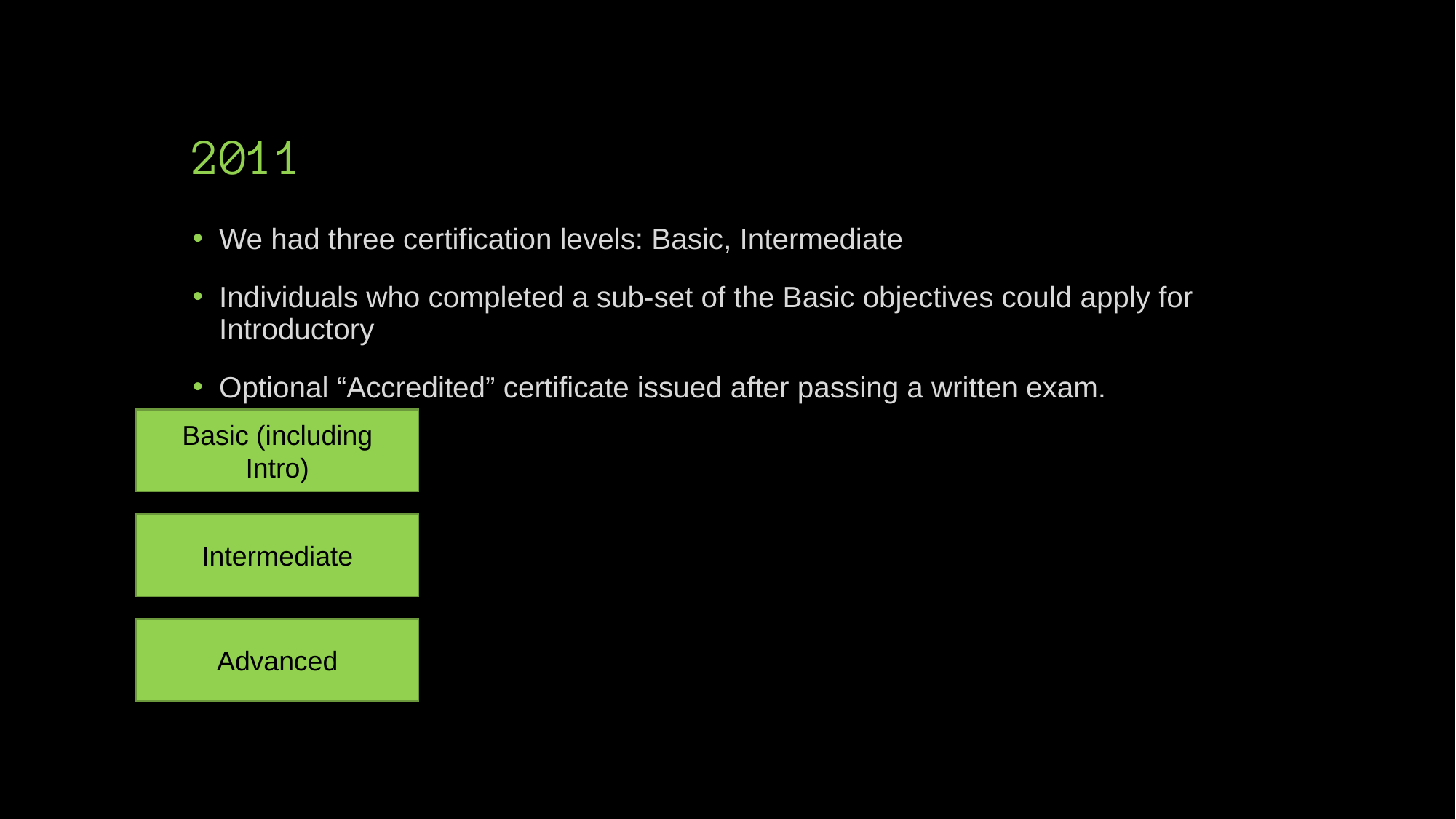

# 2011
We had three certification levels: Basic, Intermediate
Individuals who completed a sub-set of the Basic objectives could apply for Introductory
Optional “Accredited” certificate issued after passing a written exam.
Basic (including Intro)
Intermediate
Advanced